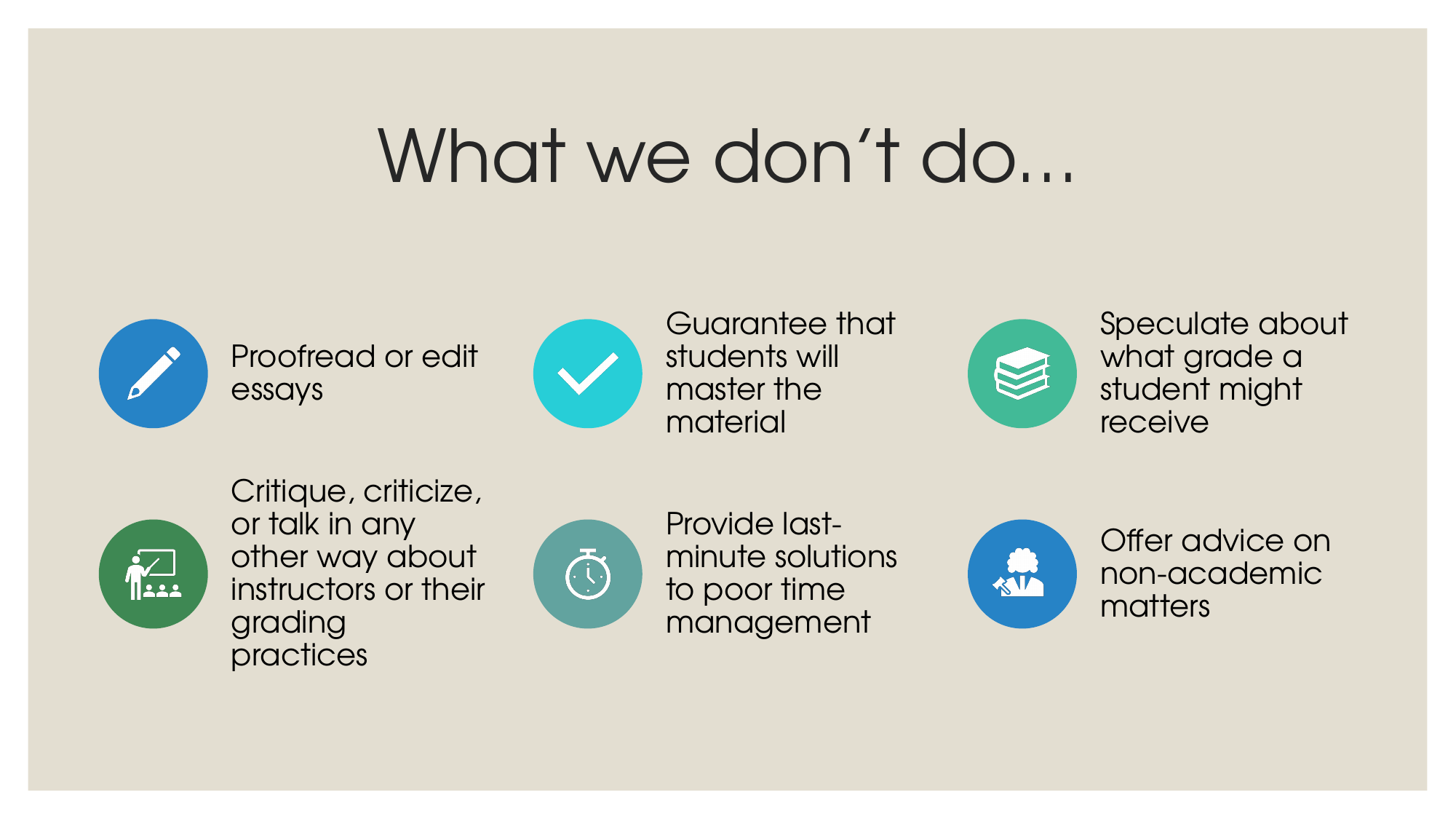

# What we don’t do…
Proofread or edit essays
Guarantee that students will master the material
Speculate about what grade a student might receive
Critique, criticize, or talk in any other way about instructors or their grading practices
Provide last-minute solutions to poor time management
Offer advice on non-academic matters